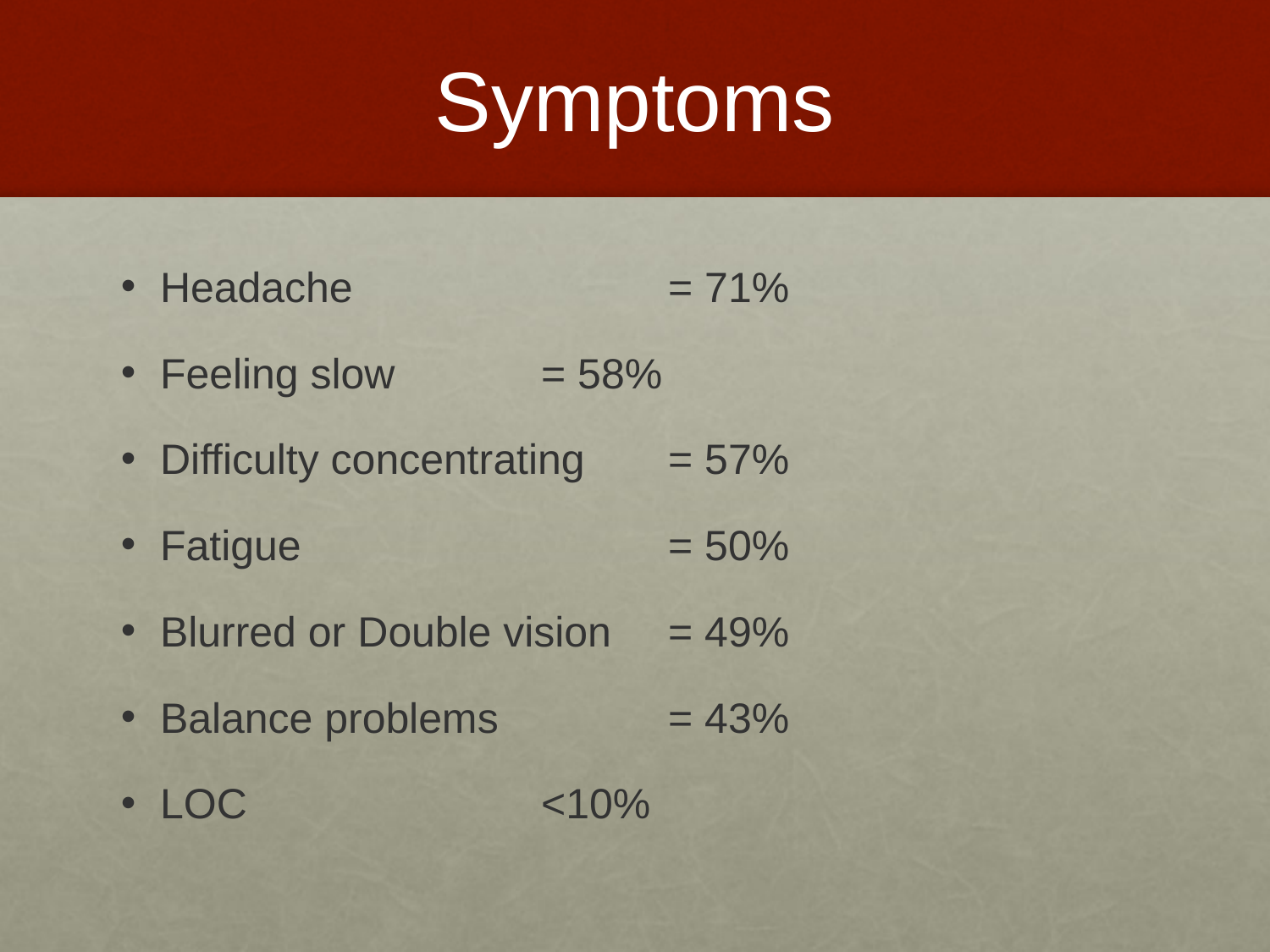

# Symptoms
Headache 			= 71%
Feeling slow		= 58%
Difficulty concentrating	= 57%
Fatigue			= 50%
Blurred or Double vision	= 49%
Balance problems		= 43%
LOC			<10%